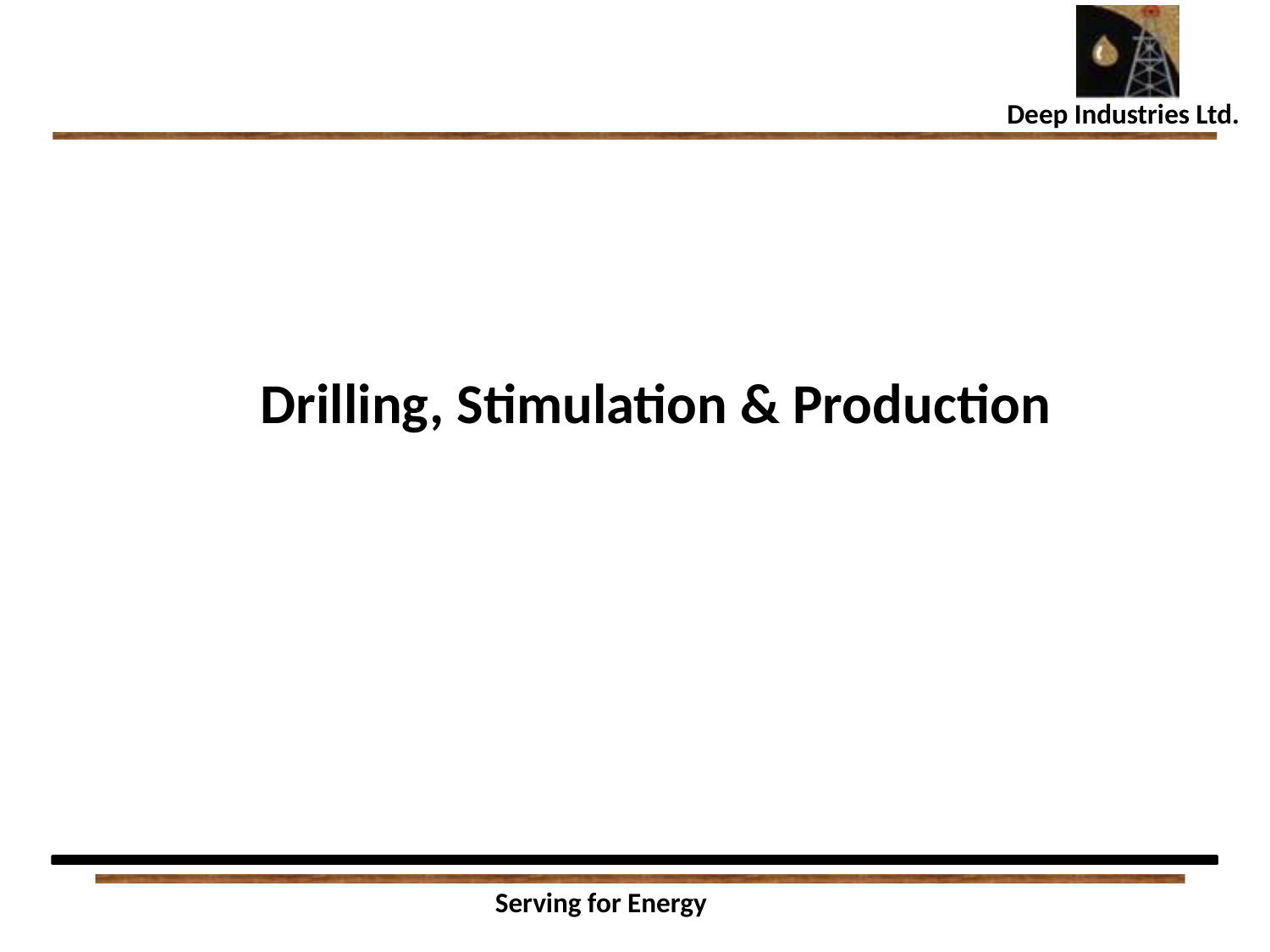

Drilling, Stimulation & Production
Drilling, Stimulation & Production